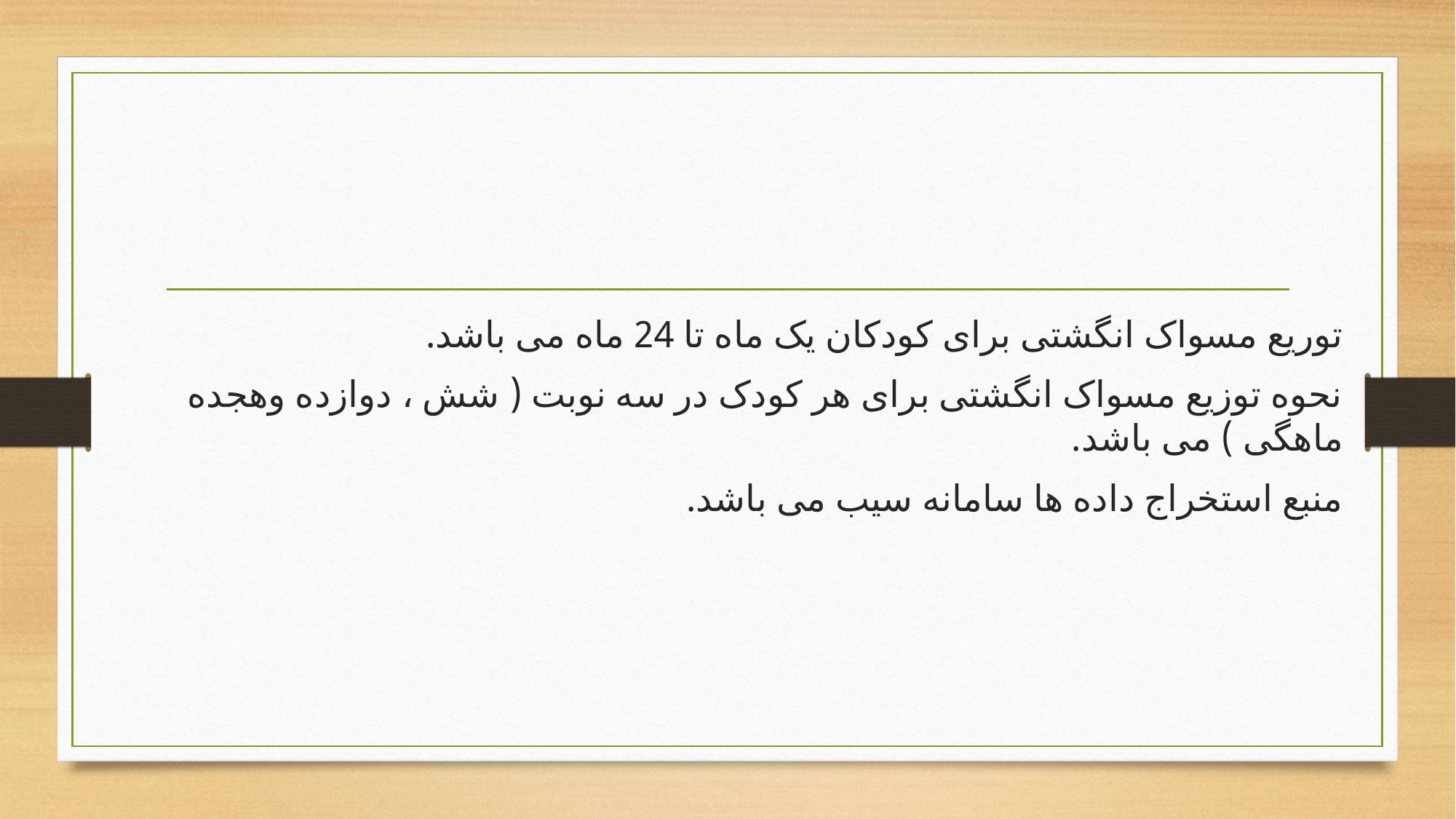

توریع مسواک انگشتی برای کودکان یک ماه تا 24 ماه می باشد.
نحوه توزیع مسواک انگشتی برای هر کودک در سه نوبت ( شش ، دوازده وهجده ماهگی ) می باشد.
منبع استخراج داده ها سامانه سیب می باشد.